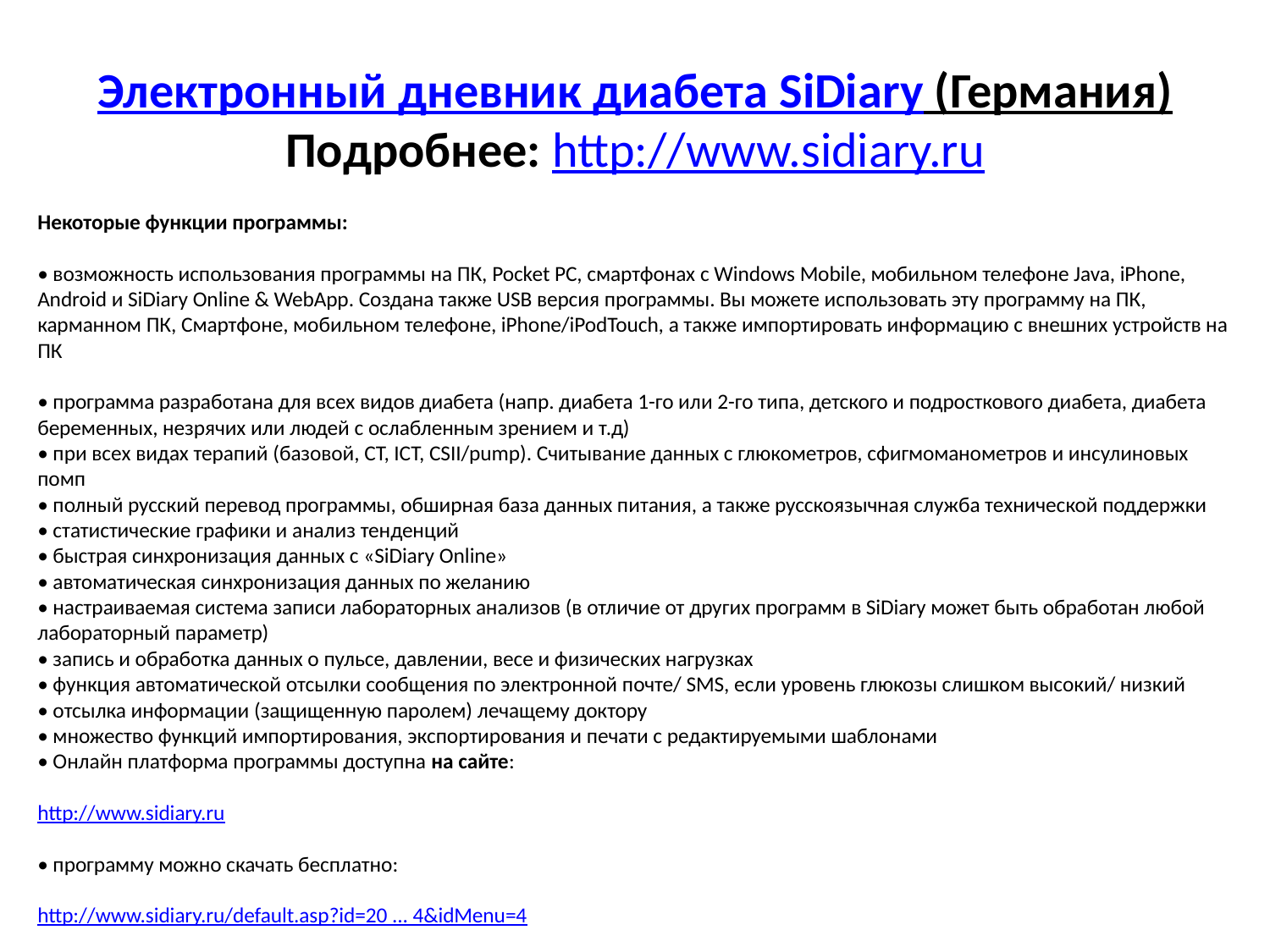

# Электронный дневник диабета SiDiary (Германия) Подробнее: http://www.sidiary.ru
Некоторые функции программы: 
• возможность использования программы на ПК, Pocket PC, смартфонах с Windows Mobile, мобильном телефоне Java, iPhone, Android и SiDiary Online & WebApp. Создана также USB версия программы. Вы можете использовать эту программу на ПК, карманном ПК, Смартфоне, мобильном телефоне, iPhone/iPodTouch, а также импортировать информацию с внешних устройств на ПК
• программа разработана для всех видов диабета (напр. диабета 1-го или 2-го типа, детского и подросткового диабета, диабета беременных, незрячих или людей с ослабленным зрением и т.д)
• при всех видах терапий (базовой, CT, ICT, CSII/pump). Считывание данных с глюкометров, сфигмоманометров и инсулиновых помп
• полный русский перевод программы, обширная база данных питания, а также русскоязычная служба технической поддержки
• статистические графики и анализ тенденций 
• быстрая синхронизация данных с «SiDiary Online»
• автоматическая синхронизация данных по желанию 
• настраиваемая система записи лабораторных анализов (в отличие от других программ в SiDiary может быть обработан любой лабораторный параметр)
• запись и обработка данных о пульсе, давлении, весе и физических нагрузках
• функция автоматической отсылки сообщения по электронной почте/ SMS, если уровень глюкозы слишком высокий/ низкий
• отсылка информации (защищенную паролем) лечащему доктору
• множество функций импортирования, экспортирования и печати с редактируемыми шаблонами
• Онлайн платформа программы доступна на сайте:
http://www.sidiary.ru
• программу можно скачать бесплатно:
http://www.sidiary.ru/default.asp?id=20 ... 4&idMenu=4